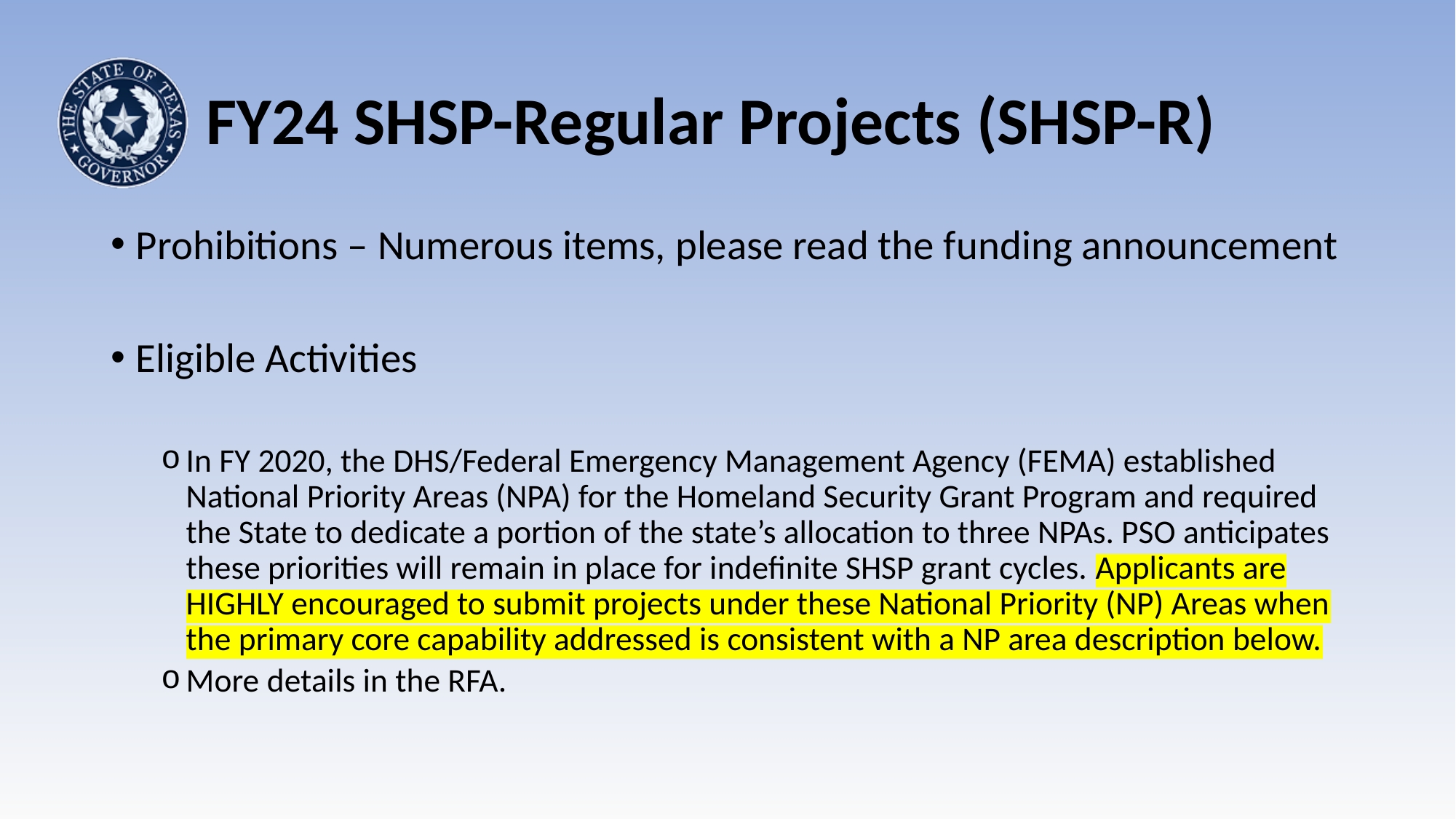

# FY24 SHSP-Regular Projects (SHSP-R)
Prohibitions – Numerous items, please read the funding announcement

Eligible Activities

In FY 2020, the DHS/Federal Emergency Management Agency (FEMA) established National Priority Areas (NPA) for the Homeland Security Grant Program and required the State to dedicate a portion of the state’s allocation to three NPAs. PSO anticipates these priorities will remain in place for indefinite SHSP grant cycles. Applicants are HIGHLY encouraged to submit projects under these National Priority (NP) Areas when the primary core capability addressed is consistent with a NP area description below.
More details in the RFA.